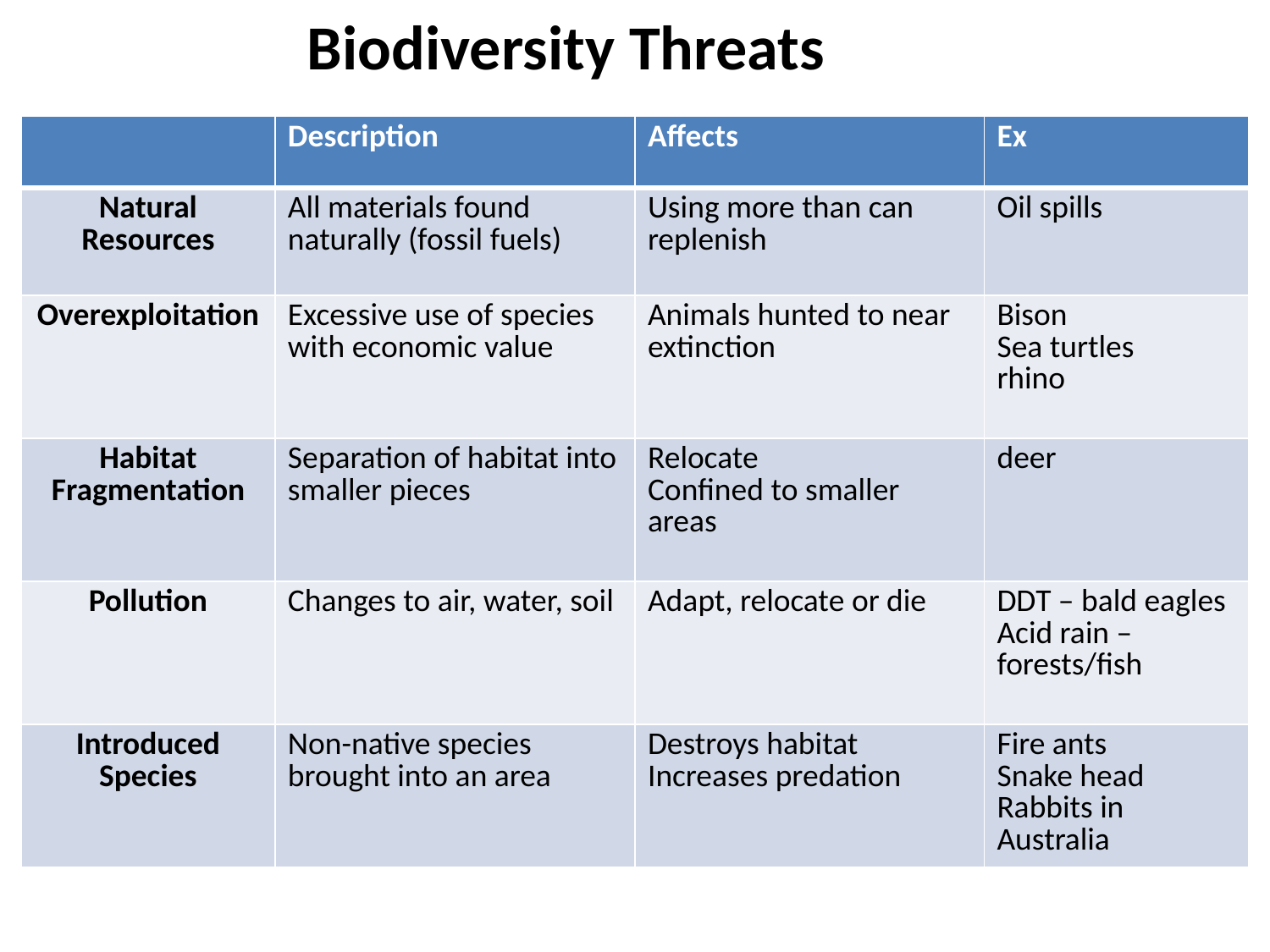

# Biodiversity Threats
|  | Description | Affects | Ex |
| --- | --- | --- | --- |
| Natural Resources | All materials found naturally (fossil fuels) | Using more than can replenish | Oil spills |
| Overexploitation | Excessive use of species with economic value | Animals hunted to near extinction | Bison Sea turtles rhino |
| Habitat Fragmentation | Separation of habitat into smaller pieces | Relocate Confined to smaller areas | deer |
| Pollution | Changes to air, water, soil | Adapt, relocate or die | DDT – bald eagles Acid rain – forests/fish |
| Introduced Species | Non-native species brought into an area | Destroys habitat Increases predation | Fire ants Snake head Rabbits in Australia |